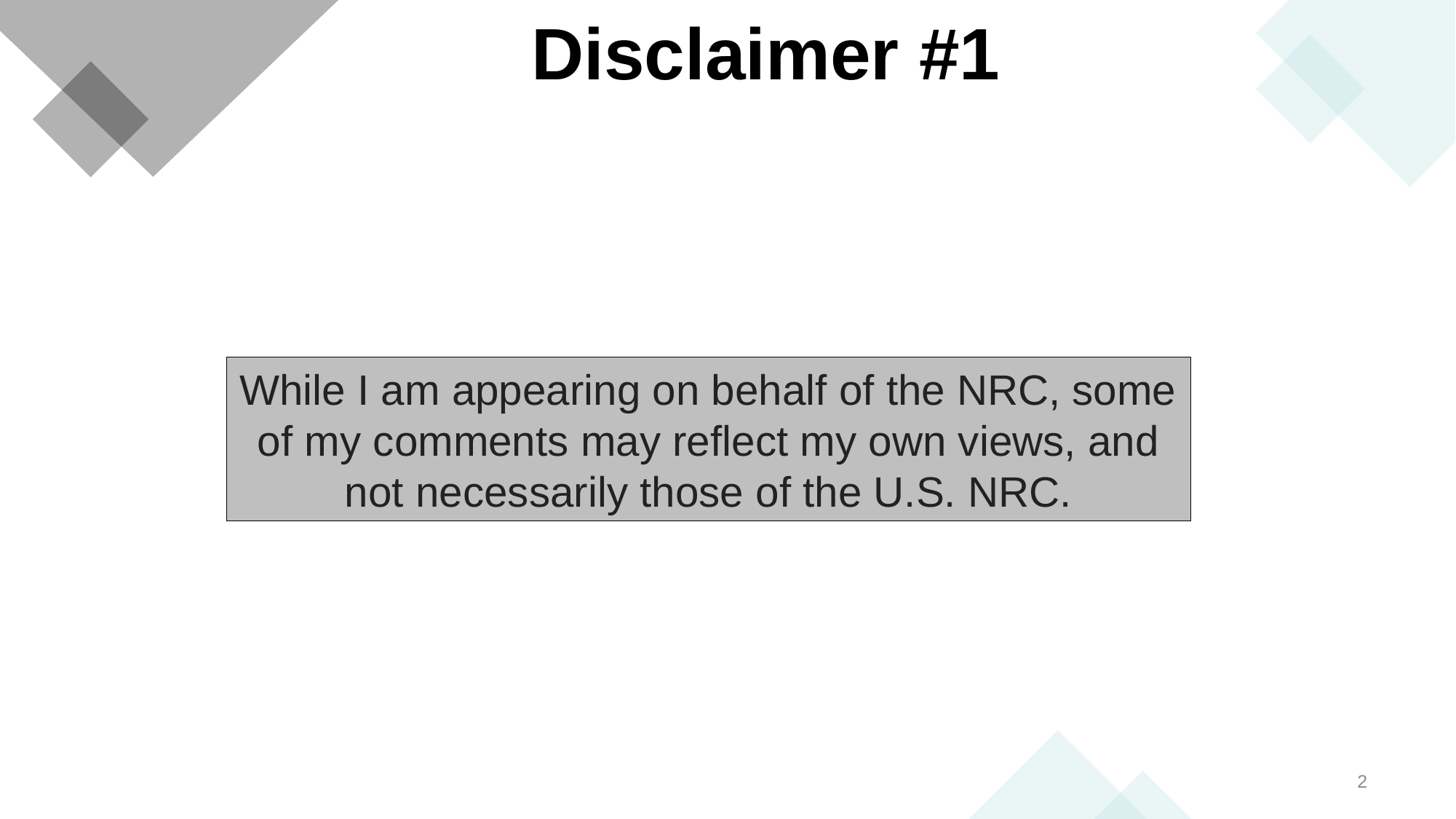

# Disclaimer #1

While I am appearing on behalf of the NRC, some of my comments may reflect my own views, and not necessarily those of the U.S. NRC.

2